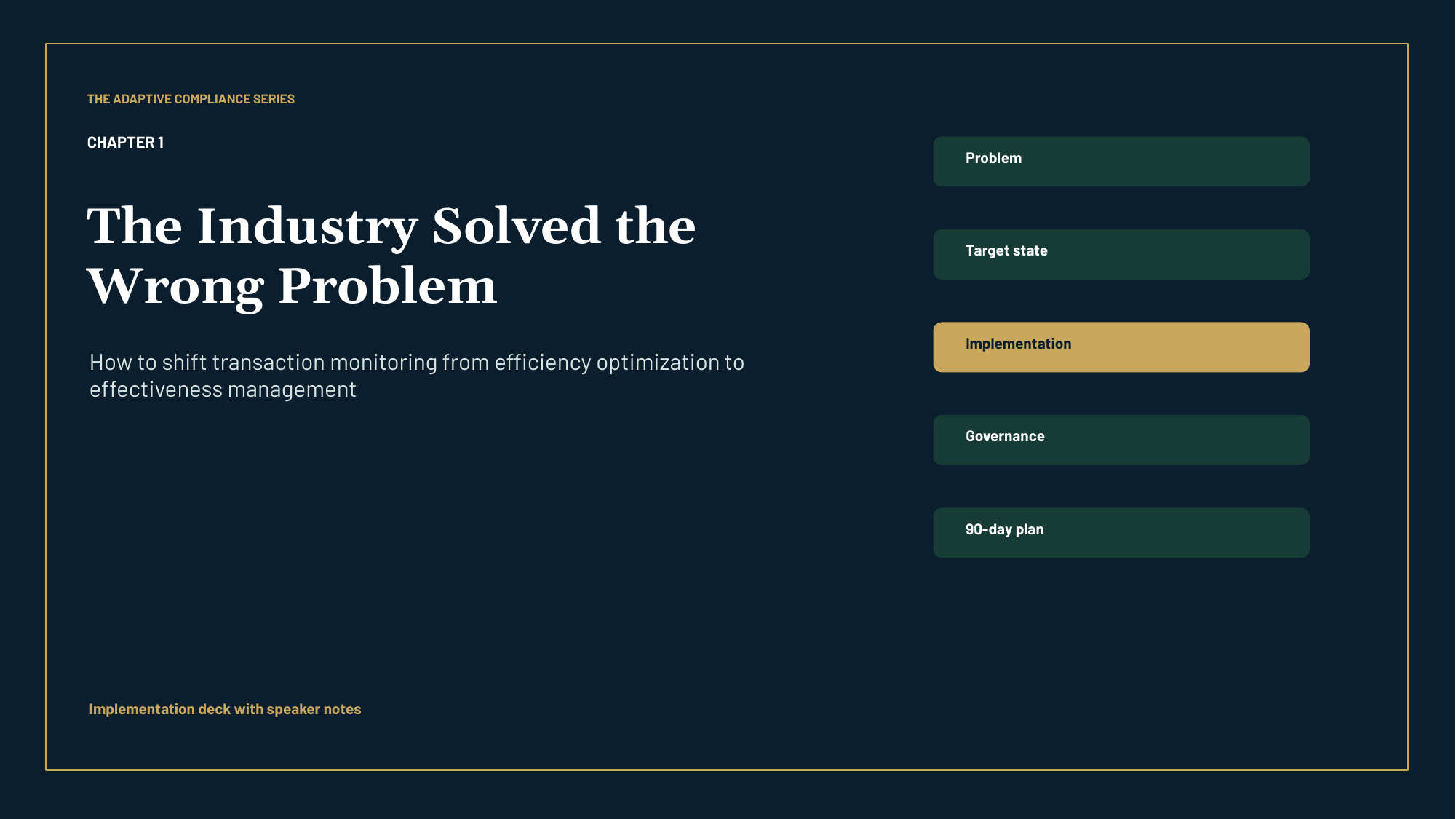

THE ADAPTIVE COMPLIANCE SERIES
CHAPTER 1

Problem
The Industry Solved the Wrong Problem

Target state

Implementation
How to shift transaction monitoring from efficiency optimization to effectiveness management

Governance

90-day plan
Implementation deck with speaker notes